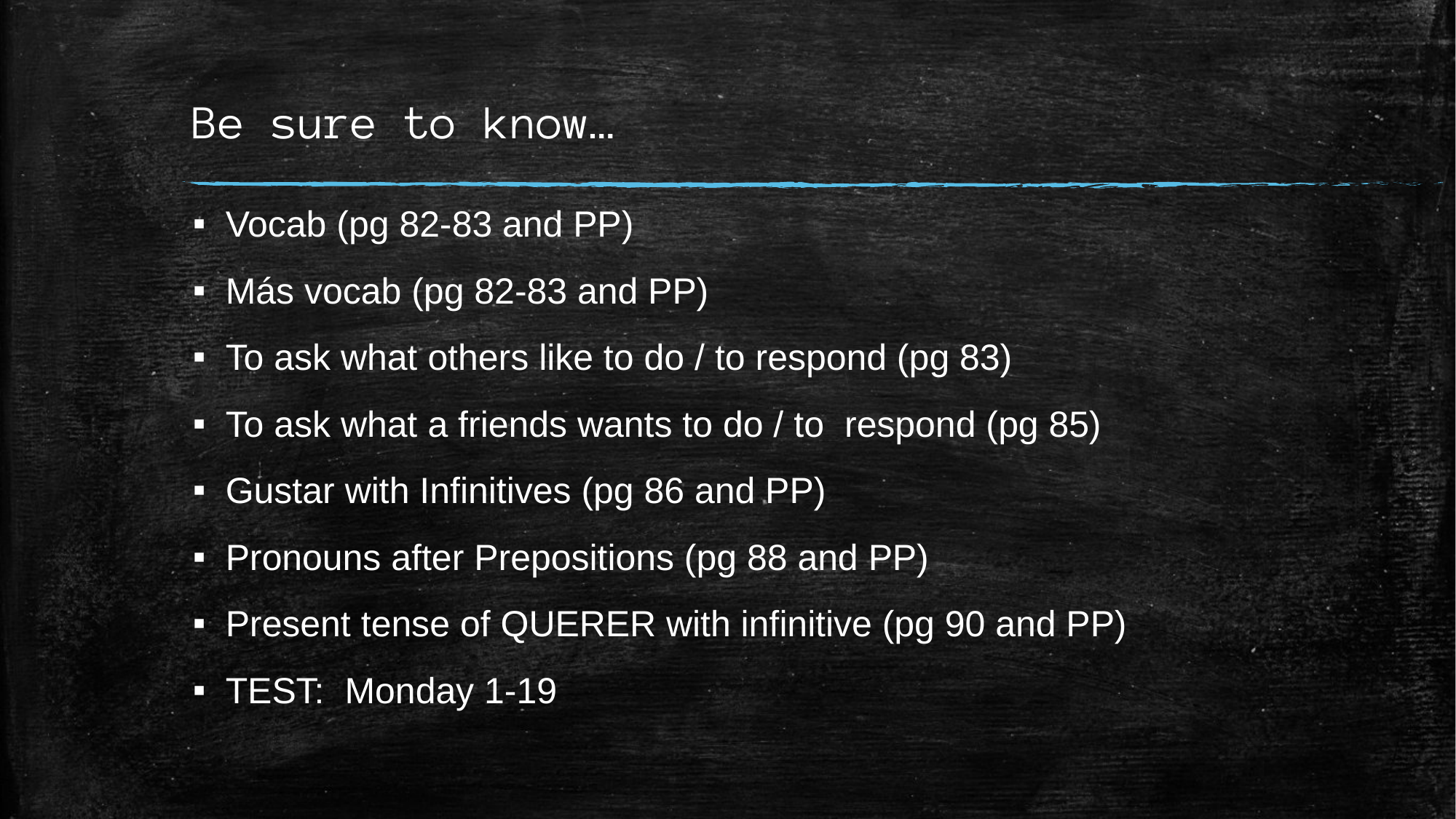

# Be sure to know…
Vocab (pg 82-83 and PP)
Más vocab (pg 82-83 and PP)
To ask what others like to do / to respond (pg 83)
To ask what a friends wants to do / to  respond (pg 85)
Gustar with Infinitives (pg 86 and PP)
Pronouns after Prepositions (pg 88 and PP)
Present tense of QUERER with infinitive (pg 90 and PP)
TEST:  Monday 1-19